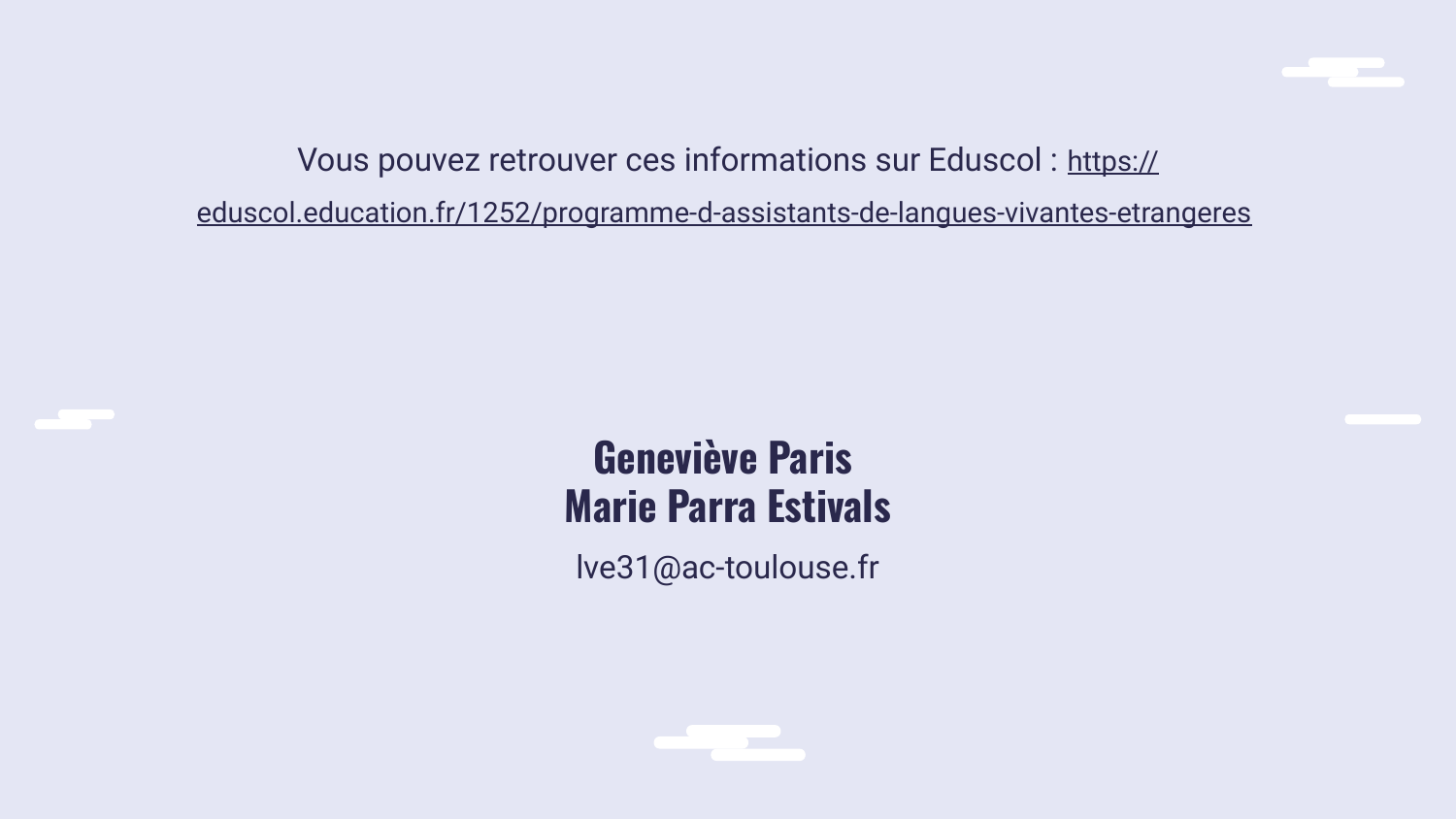

Vous pouvez retrouver ces informations sur Eduscol : https://eduscol.education.fr/1252/programme-d-assistants-de-langues-vivantes-etrangeres
Geneviève Paris
Marie Parra Estivals
lve31@ac-toulouse.fr